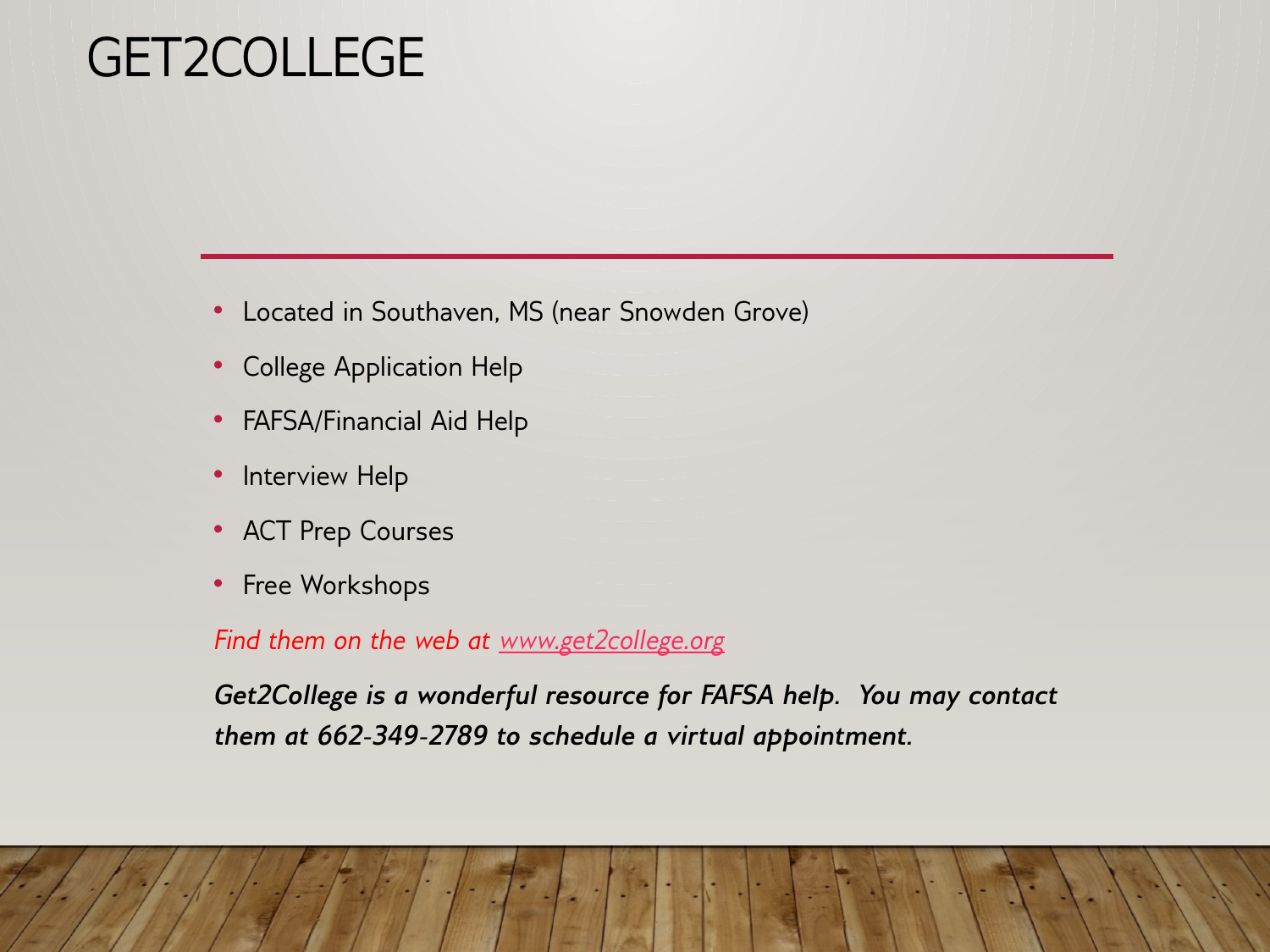

# Get2College
Located in Southaven, MS (near Snowden Grove)
College Application Help
FAFSA/Financial Aid Help
Interview Help
ACT Prep Courses
Free Workshops
Find them on the web at www.get2college.org
Get2College is a wonderful resource for FAFSA help.  You may contact them at 662-349-2789 to schedule a virtual appointment.